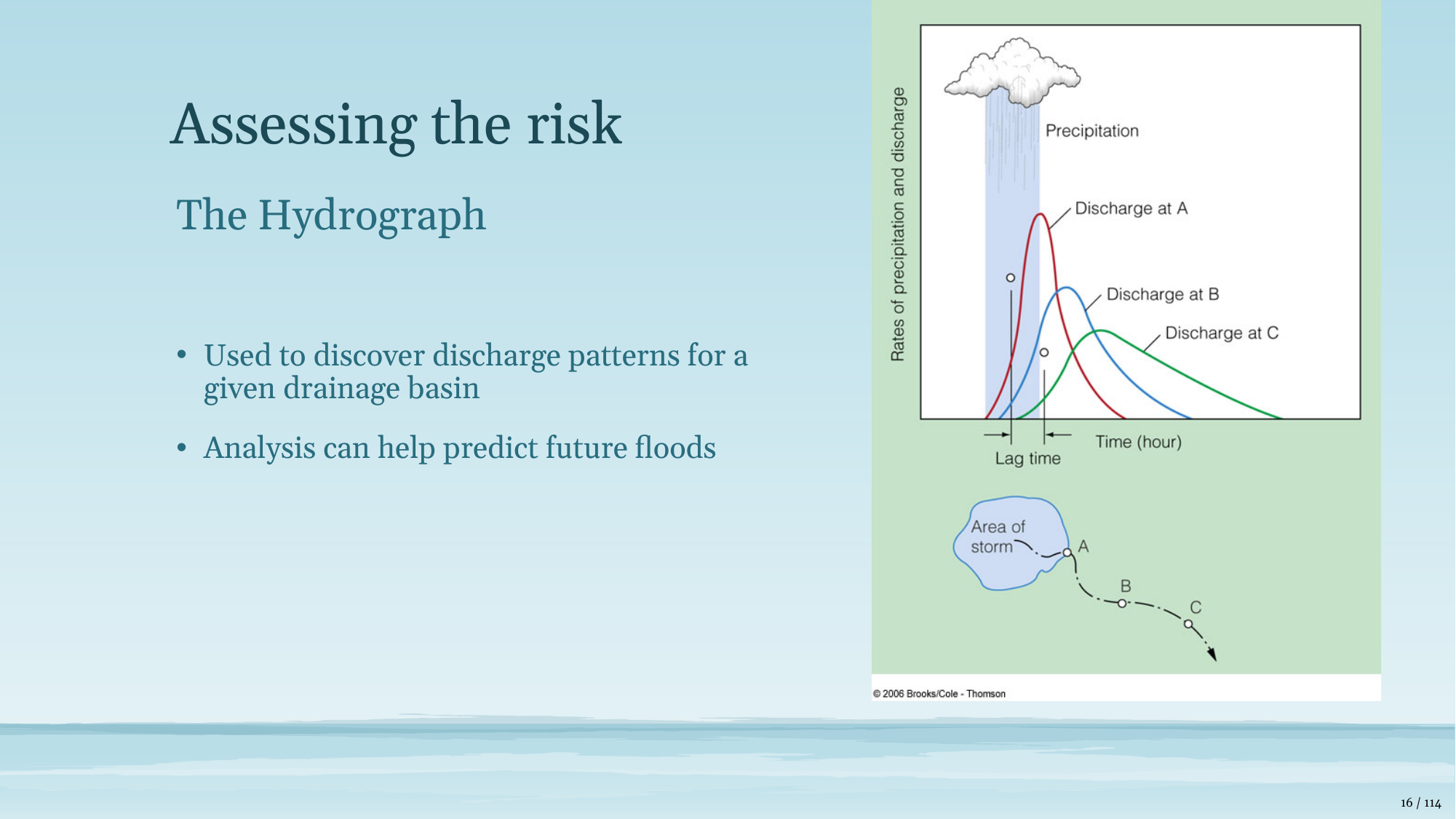

# Assessing the risk
The Hydrograph

Used to discover discharge patterns for a given drainage basin
Analysis can help predict future floods
16 / 114